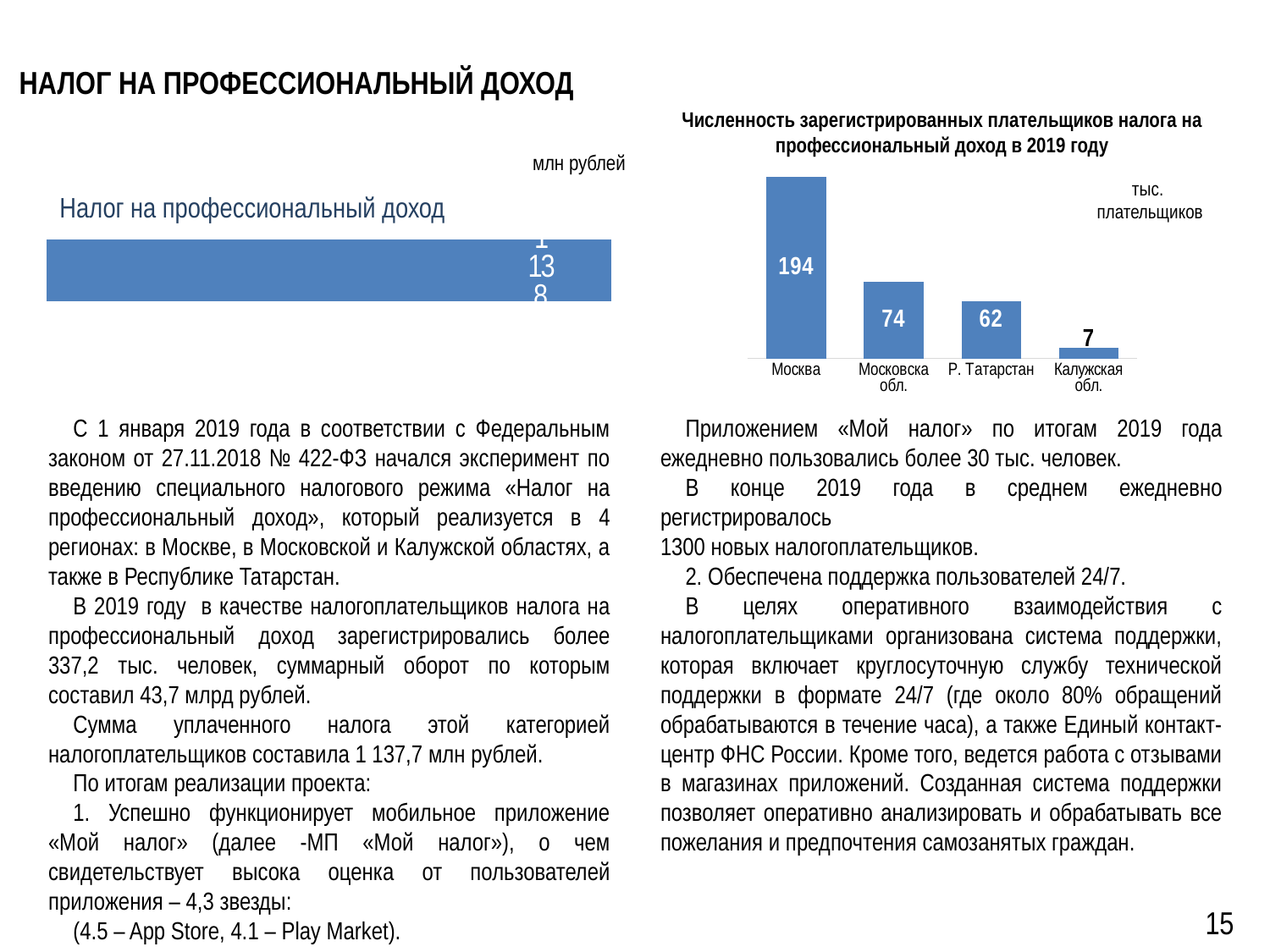

# НАЛОГ НА ПРОФЕССИОНАЛЬНЫЙ ДОХОД
Численность зарегистрированных плательщиков налога на профессиональный доход в 2019 году
млн рублей

### Chart

| Category | Ряд 1 |
|---|---|
| Москва | 2850.0 |
| Московска обл. | 1200.0 |
| Р. Татарстан | 900.0 |
| Калужская обл. | 170.0 |
тыс.
плательщиков
Налог на профессиональный доход

### Chart

| Category | Ряд 1 |
|---|---|
|  | 15.0 |
С 1 января 2019 года в соответствии с Федеральным законом от 27.11.2018 № 422-ФЗ начался эксперимент по введению специального налогового режима «Налог на профессиональный доход», который реализуется в 4 регионах: в Москве, в Московской и Калужской областях, а также в Республике Татарстан.
В 2019 году  в качестве налогоплательщиков налога на профессиональный доход зарегистрировались более 337,2 тыс. человек, суммарный оборот по которым составил 43,7 млрд рублей.
Сумма уплаченного налога этой категорией налогоплательщиков составила 1 137,7 млн рублей.
По итогам реализации проекта:
1. Успешно функционирует мобильное приложение «Мой налог» (далее -МП «Мой налог»), о чем свидетельствует высока оценка от пользователей приложения – 4,3 звезды:
(4.5 – App Store, 4.1 – Play Market).
Приложением «Мой налог» по итогам 2019 года ежедневно пользовались более 30 тыс. человек.
В конце 2019 года в среднем ежедневно регистрировалось
1300 новых налогоплательщиков.
2. Обеспечена поддержка пользователей 24/7.
В целях оперативного взаимодействия с налогоплательщиками организована система поддержки, которая включает круглосуточную службу технической поддержки в формате 24/7 (где около 80% обращений обрабатываются в течение часа), а также Единый контакт-центр ФНС России. Кроме того, ведется работа с отзывами в магазинах приложений. Созданная система поддержки позволяет оперативно анализировать и обрабатывать все пожелания и предпочтения самозанятых граждан.
15